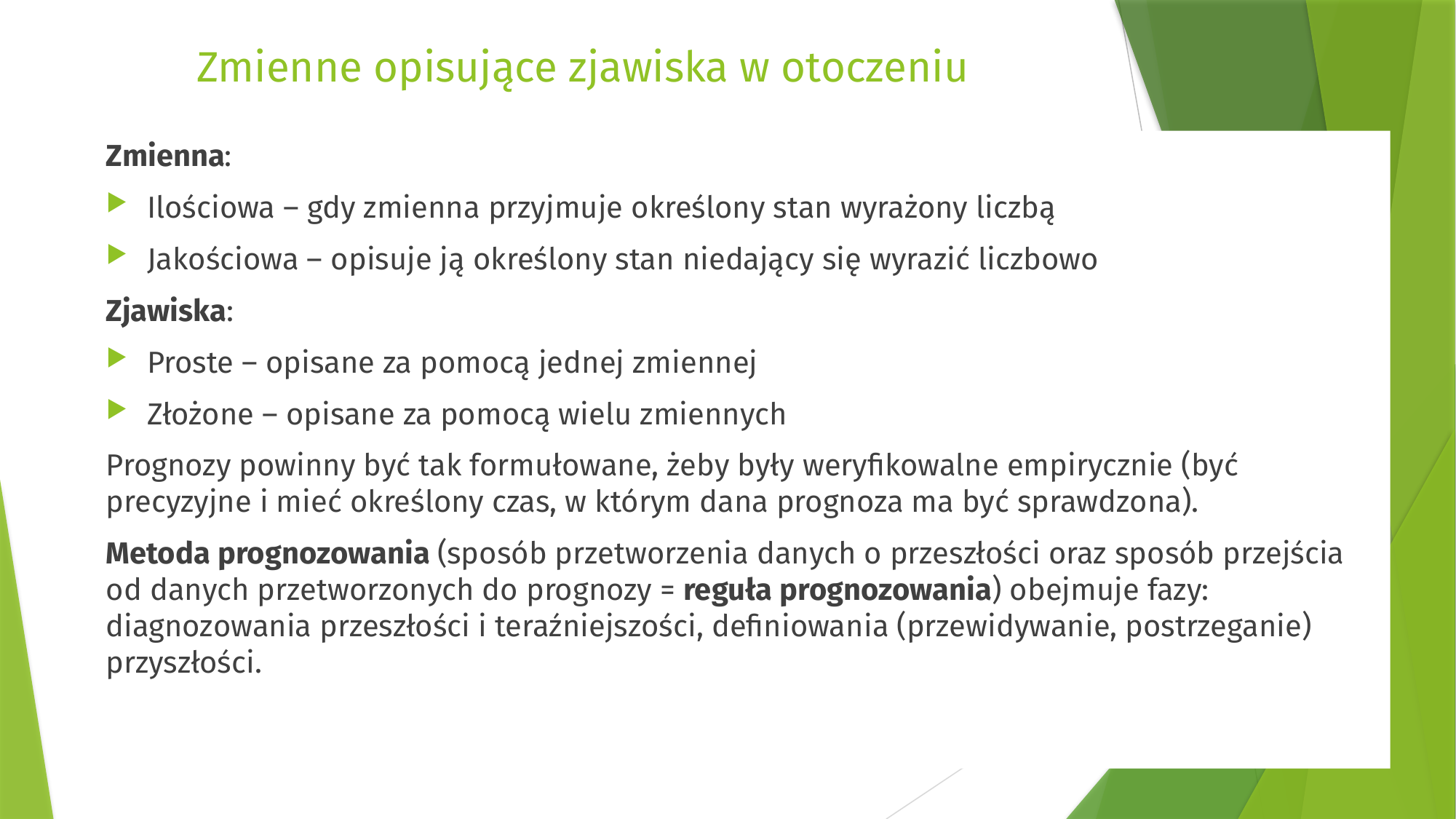

# Zmienne opisujące zjawiska w otoczeniu
Zmienna:
Ilościowa – gdy zmienna przyjmuje określony stan wyrażony liczbą
Jakościowa – opisuje ją określony stan niedający się wyrazić liczbowo
Zjawiska:
Proste – opisane za pomocą jednej zmiennej
Złożone – opisane za pomocą wielu zmiennych
Prognozy powinny być tak formułowane, żeby były weryfikowalne empirycznie (być precyzyjne i mieć określony czas, w którym dana prognoza ma być sprawdzona).
Metoda prognozowania (sposób przetworzenia danych o przeszłości oraz sposób przejścia od danych przetworzonych do prognozy = reguła prognozowania) obejmuje fazy: diagnozowania przeszłości i teraźniejszości, definiowania (przewidywanie, postrzeganie) przyszłości.